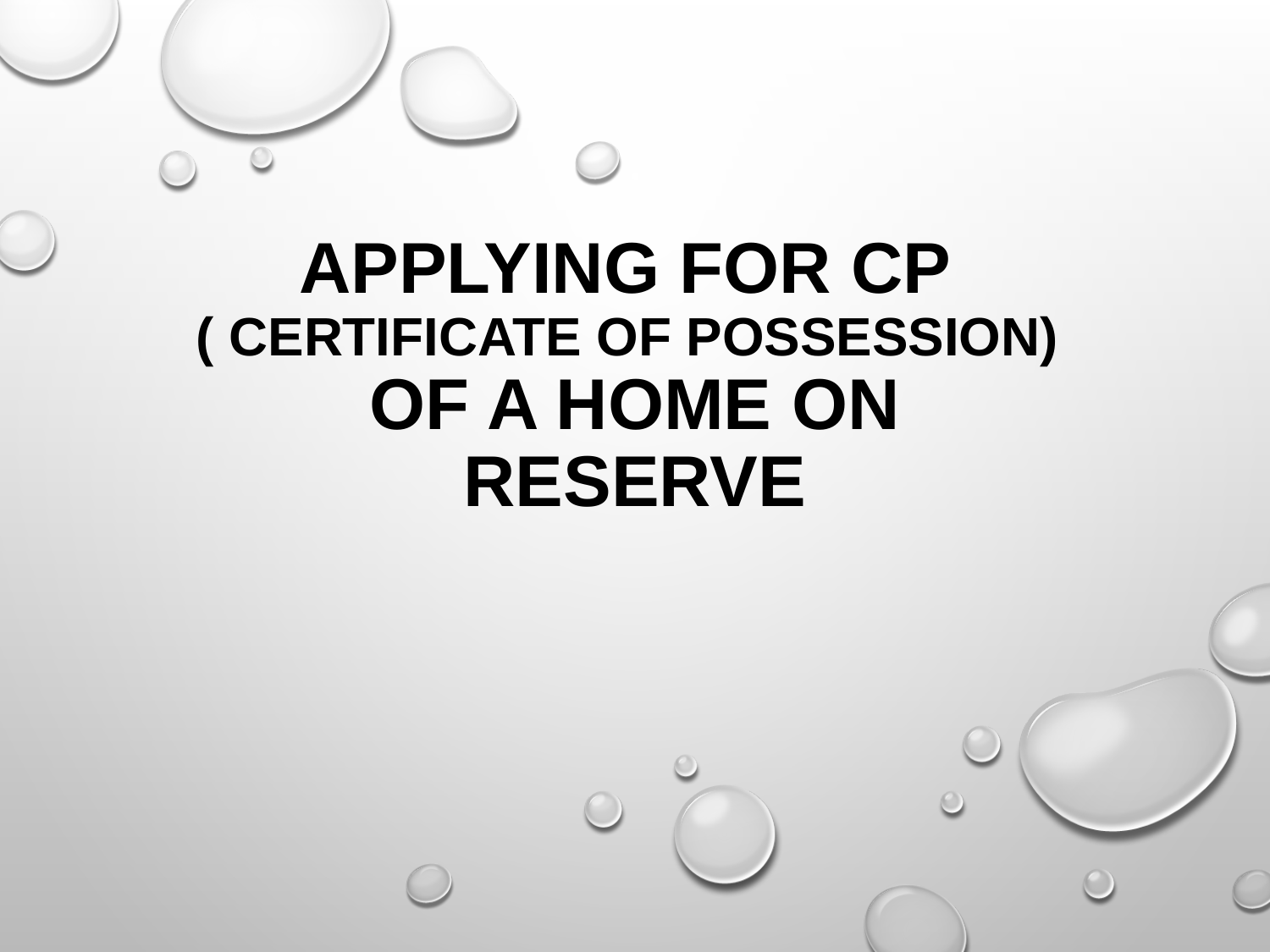

# Applying for CP ( Certificate of Possession) of a Home on Reserve